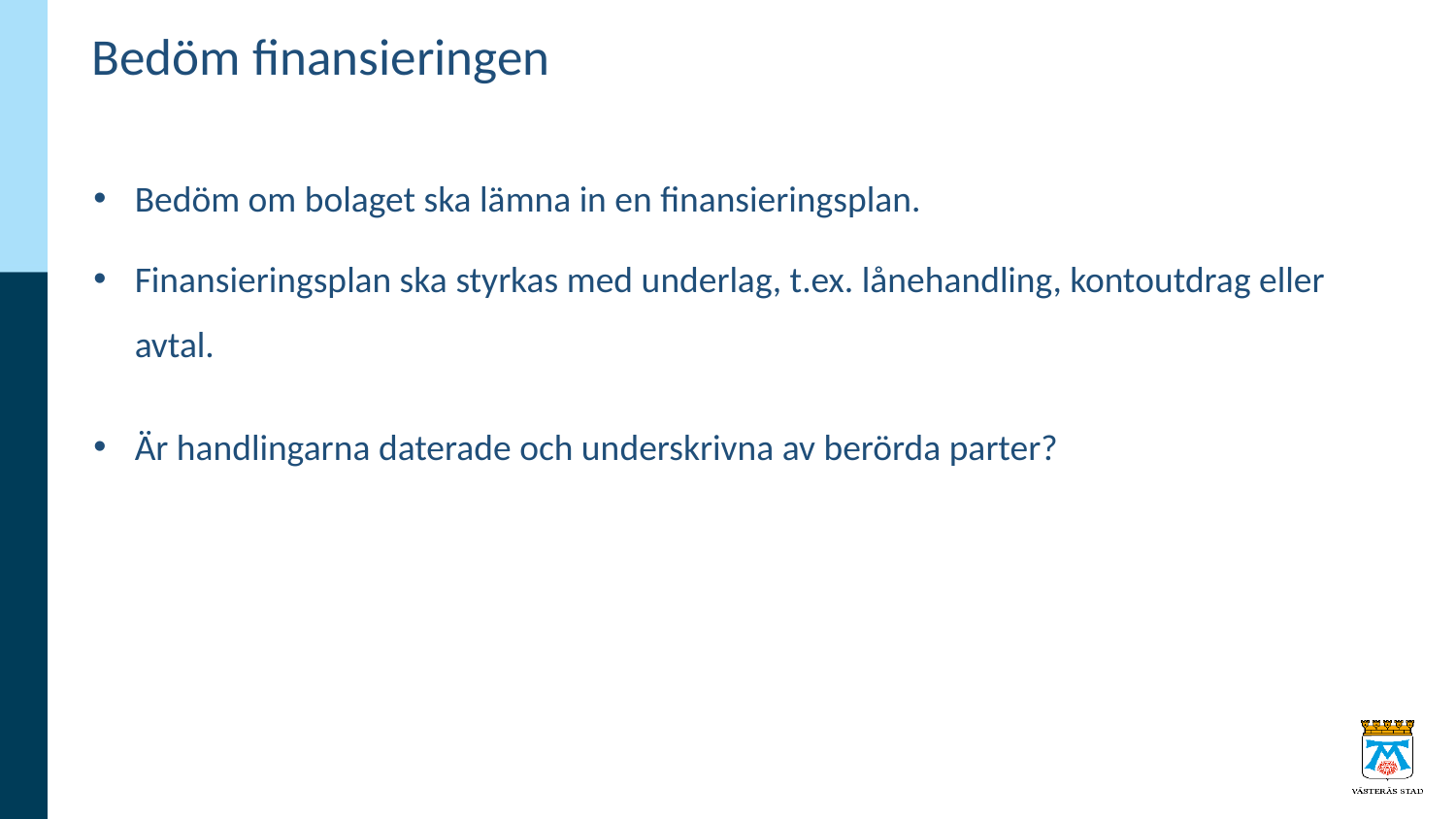

# Bedöm finansieringen
Bedöm om bolaget ska lämna in en finansieringsplan.
Finansieringsplan ska styrkas med underlag, t.ex. lånehandling, kontoutdrag eller avtal.
Är handlingarna daterade och underskrivna av berörda parter?